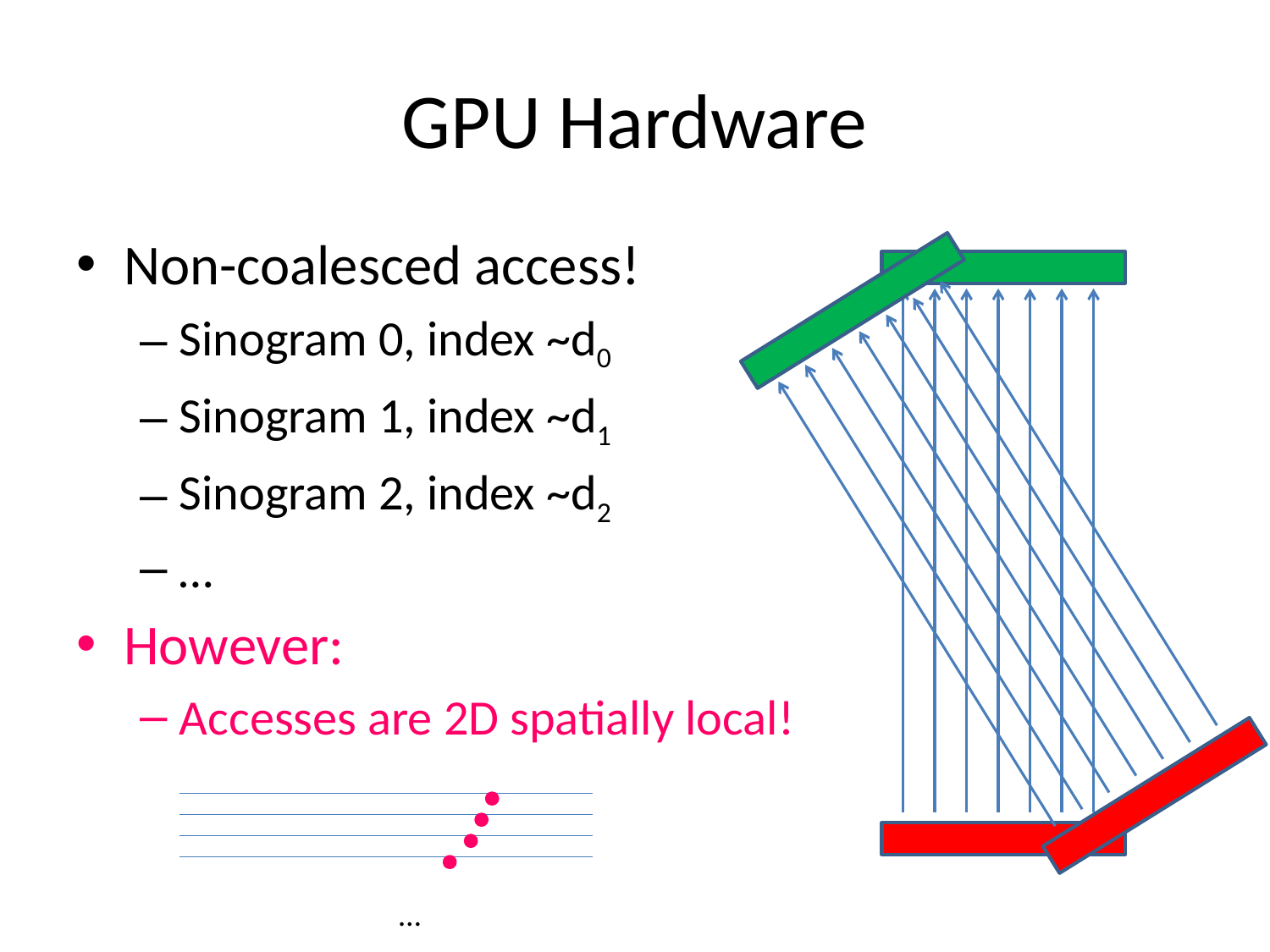

# GPU Hardware
Non-coalesced access!
Sinogram 0, index ~d0
Sinogram 1, index ~d1
Sinogram 2, index ~d2
…
However:
Accesses are 2D spatially local!

…